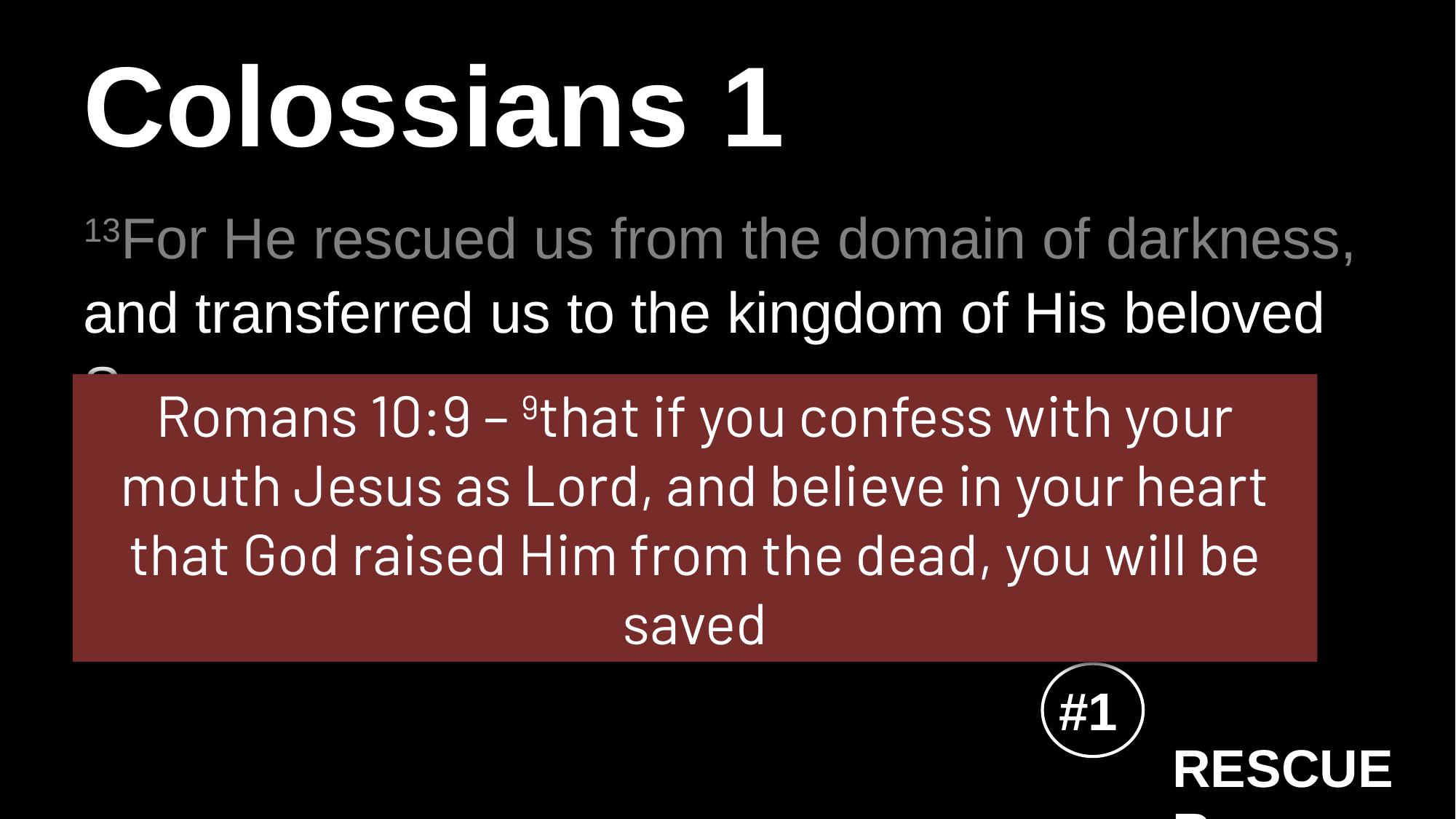

# Colossians 1
13For He rescued us from the domain of darkness, and transferred us to the kingdom of His beloved Son,
Romans 10:9 – 9that if you confess with your mouth Jesus as Lord, and believe in your heart that God raised Him from the dead, you will be saved

#1
RESCUER